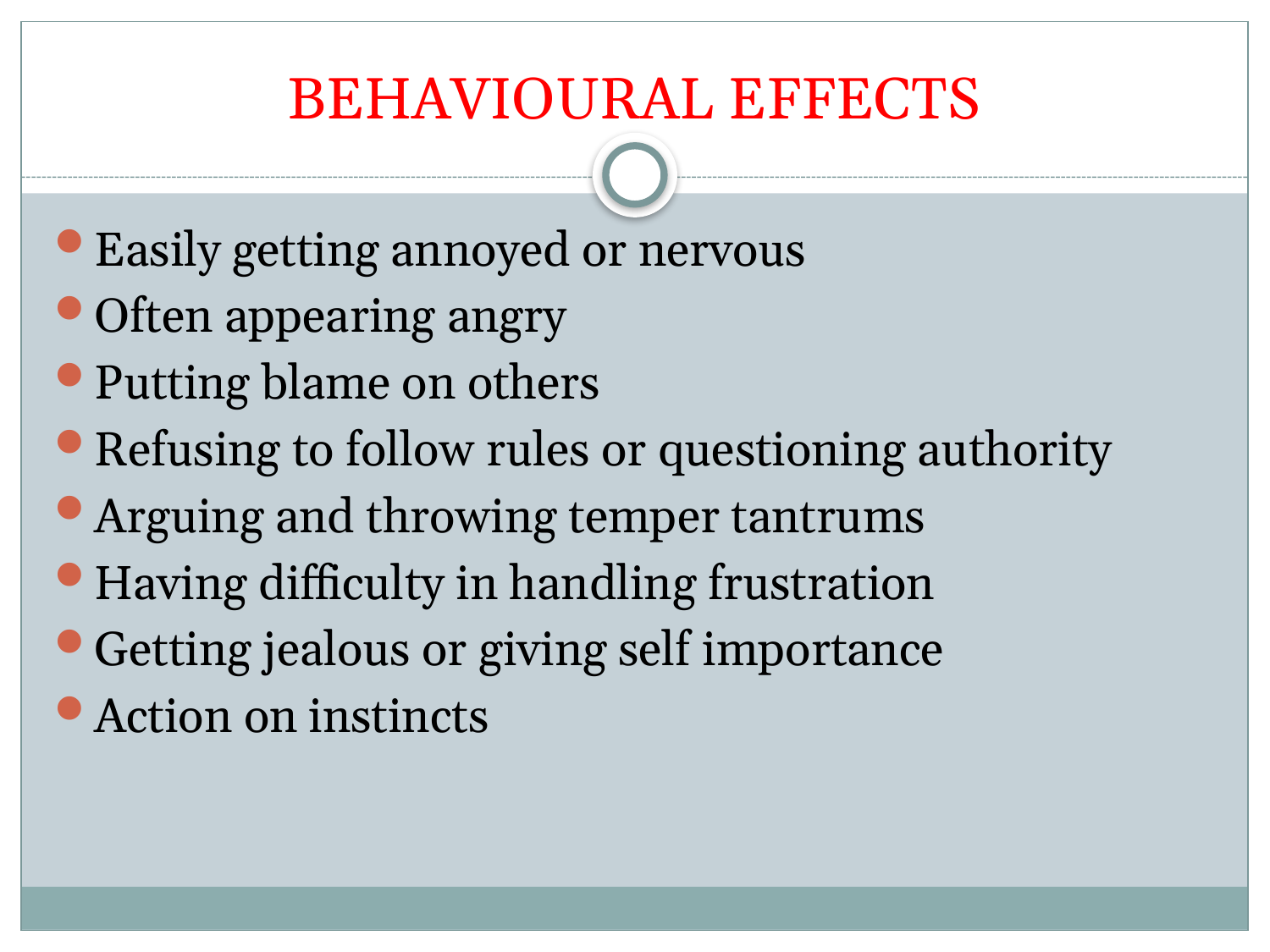

# BEHAVIOURAL EFFECTS
Easily getting annoyed or nervous
Often appearing angry
Putting blame on others
Refusing to follow rules or questioning authority
Arguing and throwing temper tantrums
Having difficulty in handling frustration
Getting jealous or giving self importance
Action on instincts